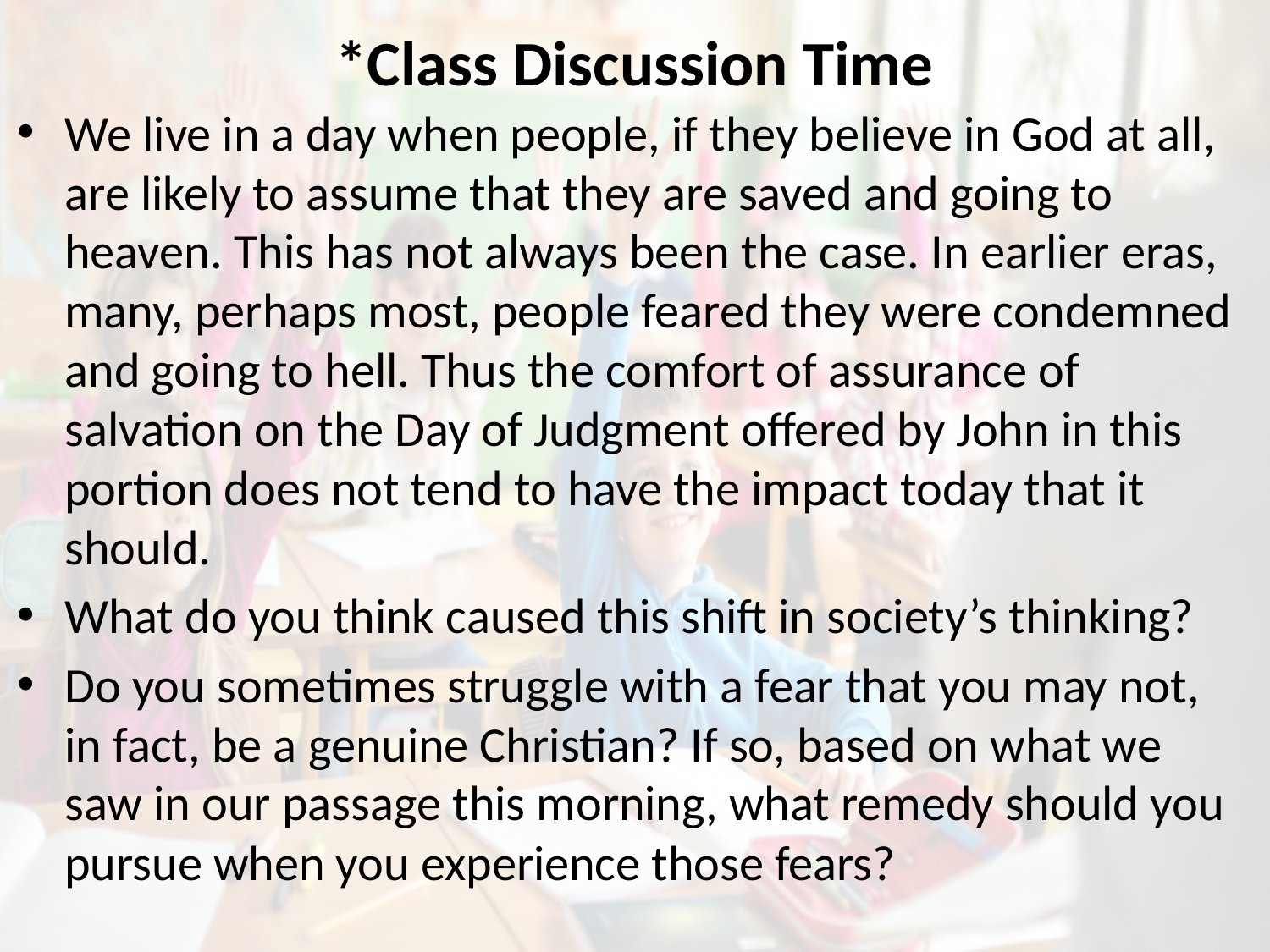

# *Class Discussion Time
We live in a day when people, if they believe in God at all, are likely to assume that they are saved and going to heaven. This has not always been the case. In earlier eras, many, perhaps most, people feared they were condemned and going to hell. Thus the comfort of assurance of salvation on the Day of Judgment offered by John in this portion does not tend to have the impact today that it should.
What do you think caused this shift in society’s thinking?
Do you sometimes struggle with a fear that you may not, in fact, be a genuine Christian? If so, based on what we saw in our passage this morning, what remedy should you pursue when you experience those fears?